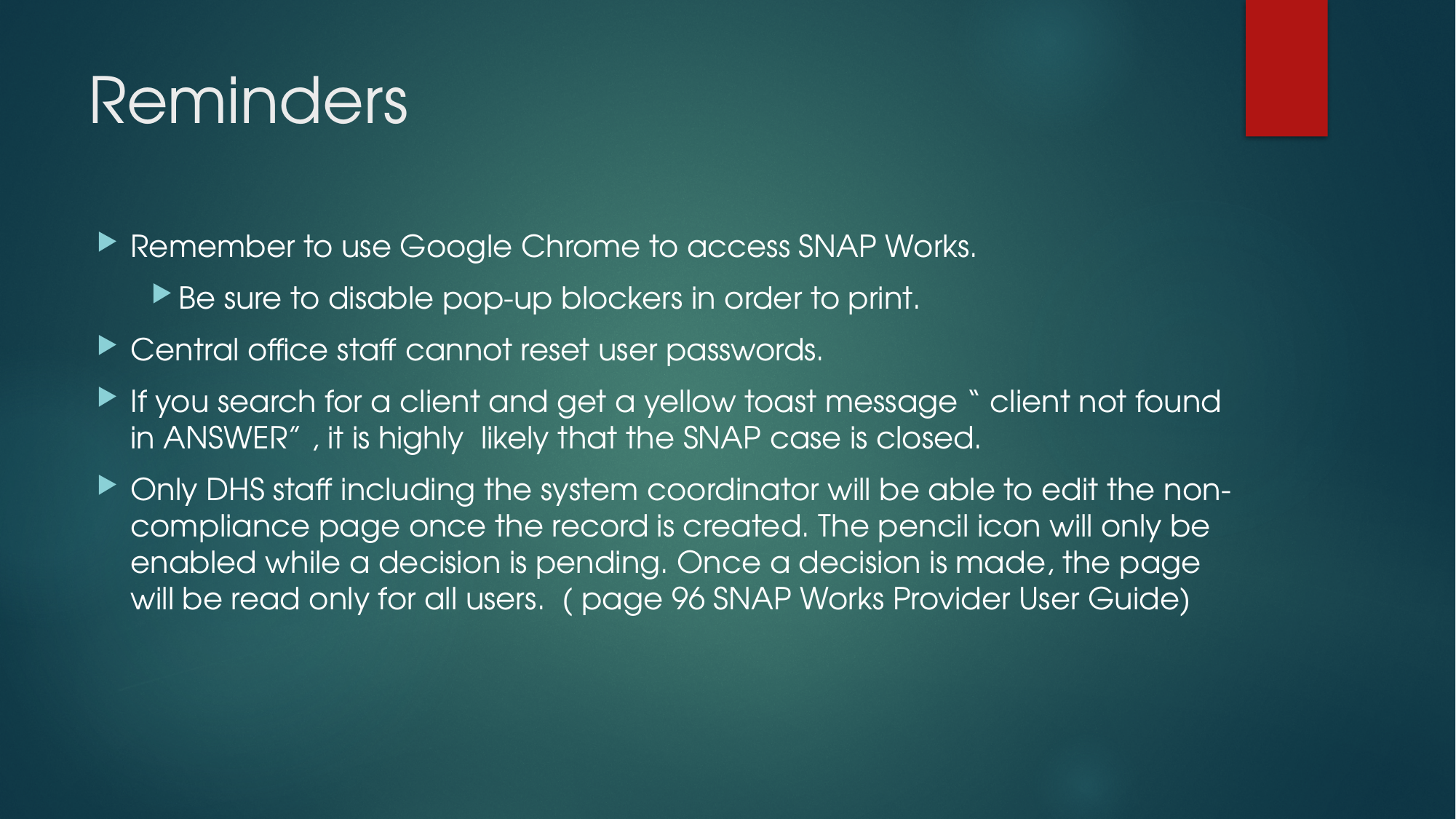

# Reminders
Remember to use Google Chrome to access SNAP Works.
Be sure to disable pop-up blockers in order to print.
Central office staff cannot reset user passwords.
If you search for a client and get a yellow toast message “ client not found in ANSWER” , it is highly  likely that the SNAP case is closed.
Only DHS staff including the system coordinator will be able to edit the non-compliance page once the record is created. The pencil icon will only be enabled while a decision is pending. Once a decision is made, the page will be read only for all users.  ( page 96 SNAP Works Provider User Guide)